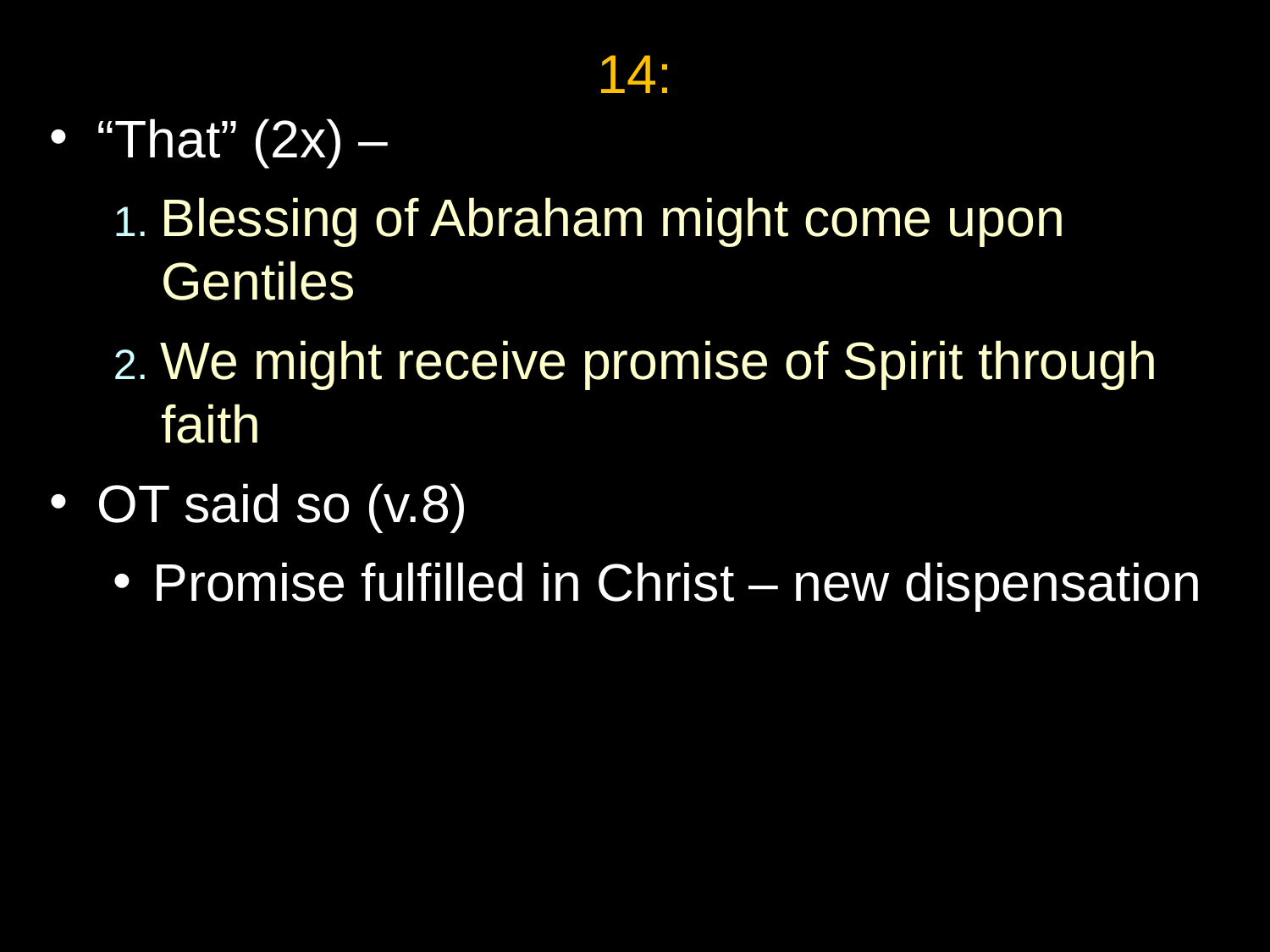

14:
“That” (2x) –
1. Blessing of Abraham might come upon Gentiles
2. We might receive promise of Spirit through faith
OT said so (v.8)
Promise fulfilled in Christ – new dispensation